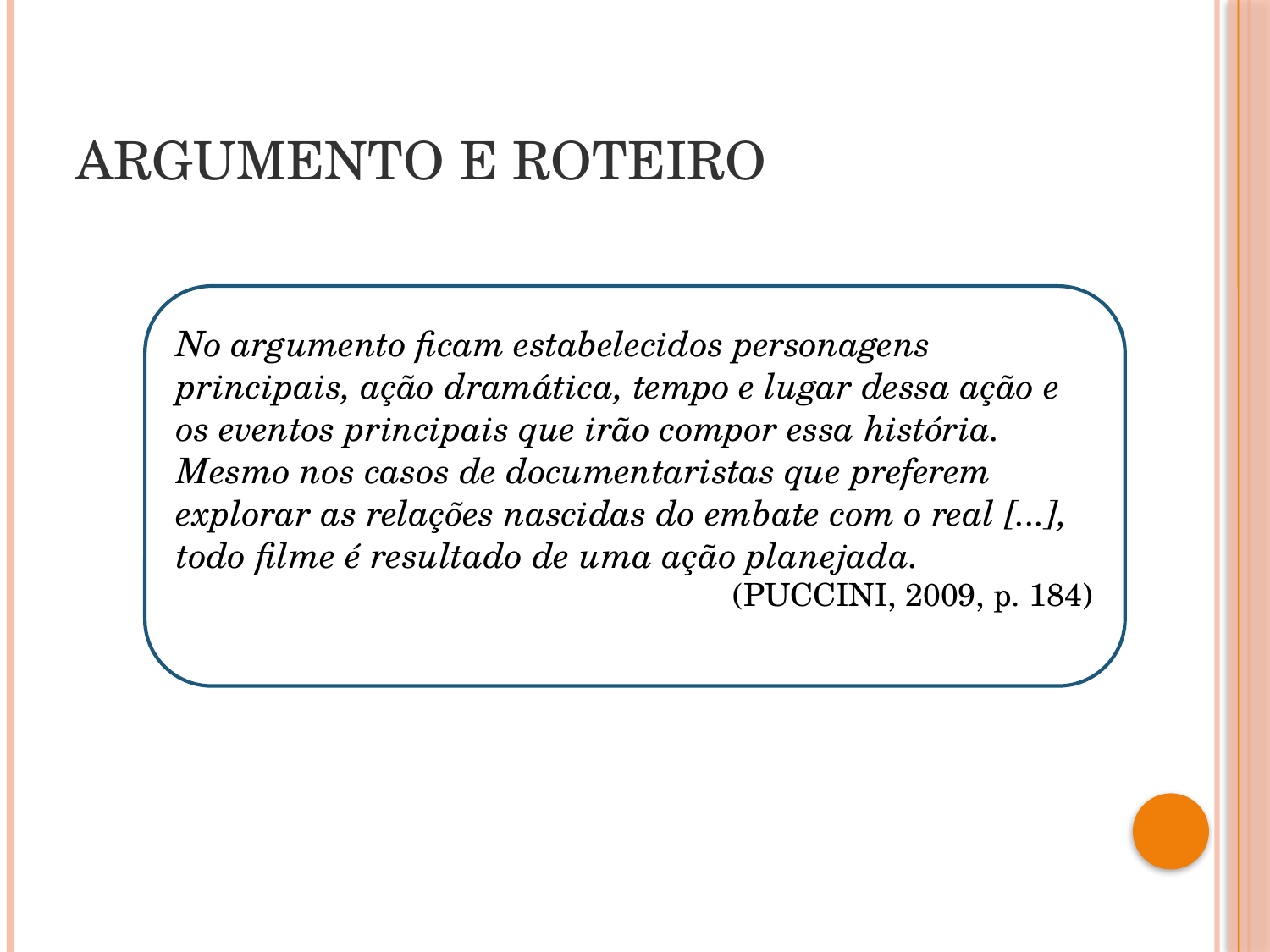

# Argumento e Roteiro
No argumento ficam estabelecidos personagens principais, ação dramática, tempo e lugar dessa ação e os eventos principais que irão compor essa história. Mesmo nos casos de documentaristas que preferem explorar as relações nascidas do embate com o real [...], todo filme é resultado de uma ação planejada.
(PUCCINI, 2009, p. 184)